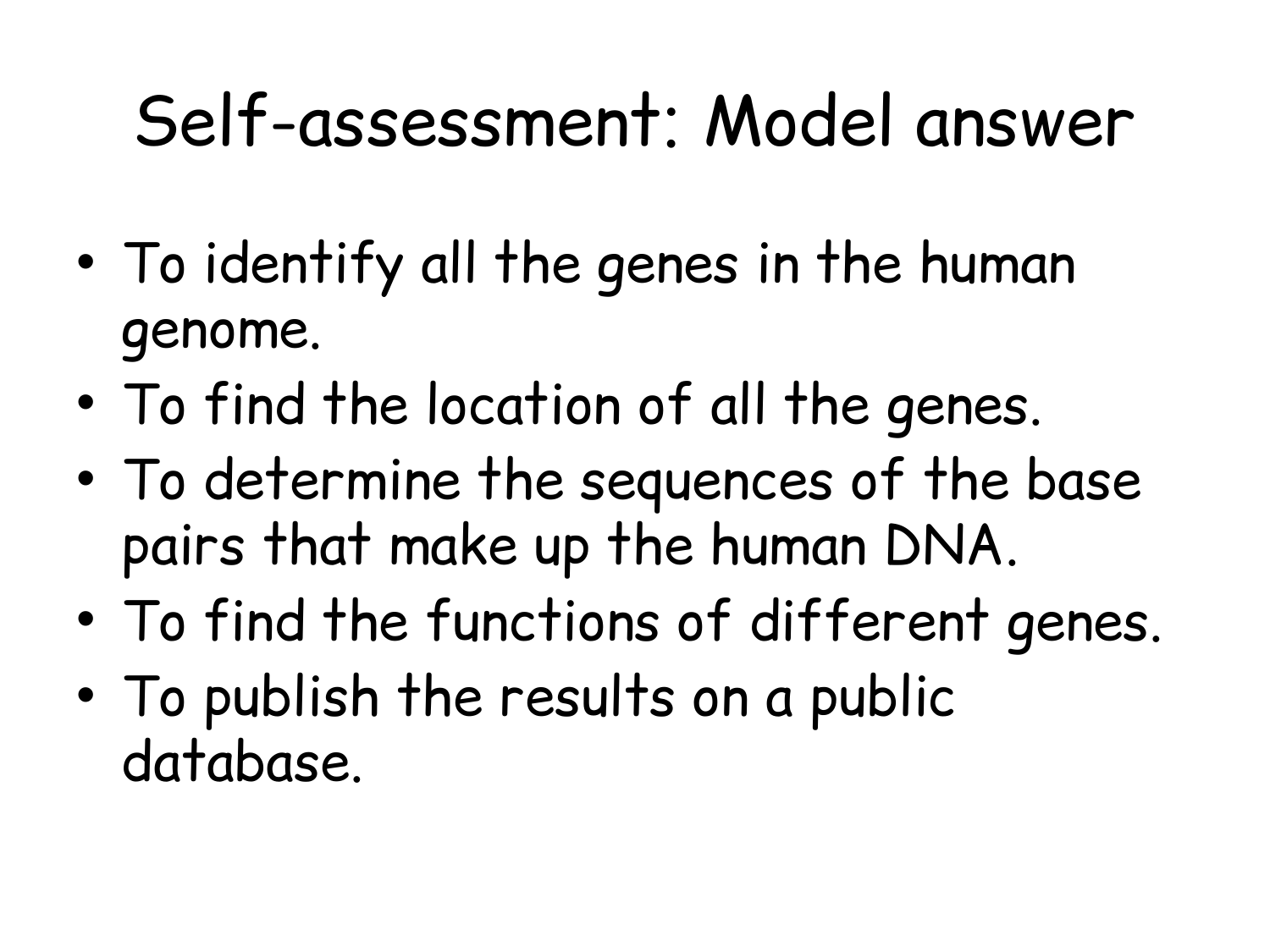

# Self-assessment: Model answer
To identify all the genes in the human genome.
To find the location of all the genes.
To determine the sequences of the base pairs that make up the human DNA.
To find the functions of different genes.
To publish the results on a public database.